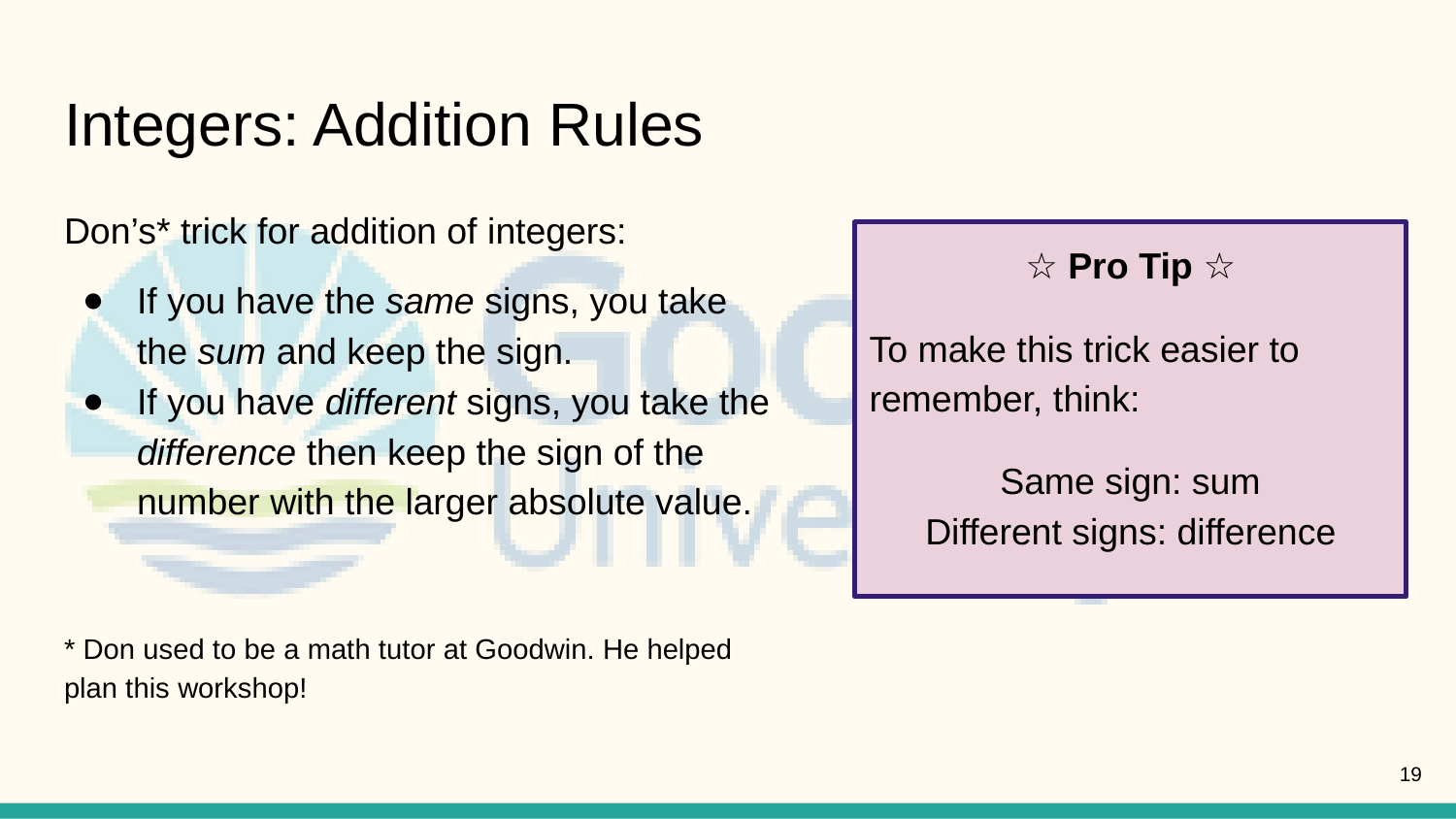

# Integers: Addition Rules
Don’s* trick for addition of integers:
If you have the same signs, you take the sum and keep the sign.
If you have different signs, you take the difference then keep the sign of the number with the larger absolute value.

* Don used to be a math tutor at Goodwin. He helped plan this workshop!
☆ Pro Tip ☆
To make this trick easier to remember, think:
Same sign: sum
Different signs: difference
19